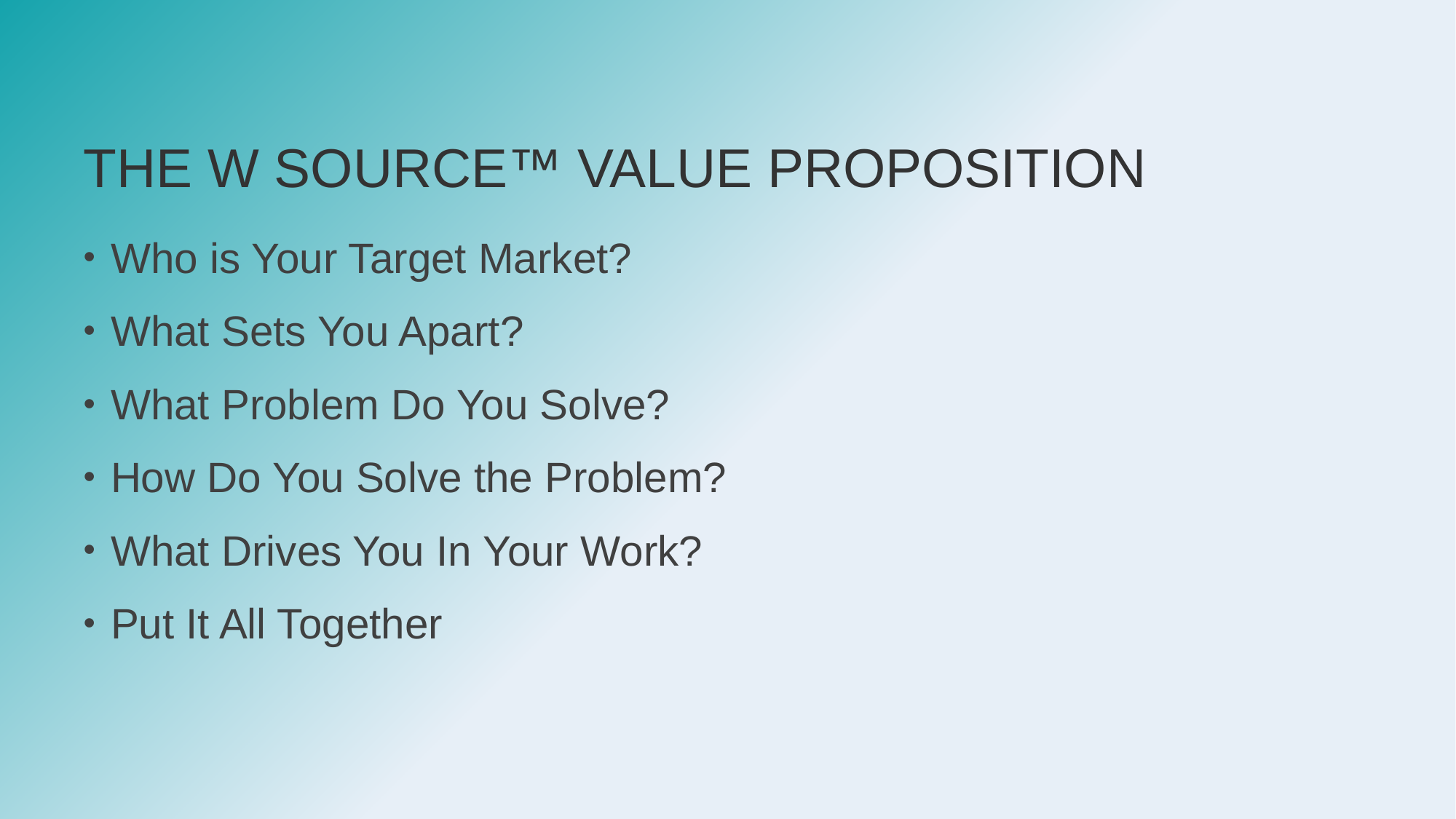

# THE W SOURCE™ VALUE PROPOSITION
Who is Your Target Market?
What Sets You Apart?
What Problem Do You Solve?
How Do You Solve the Problem?
What Drives You In Your Work?
Put It All Together